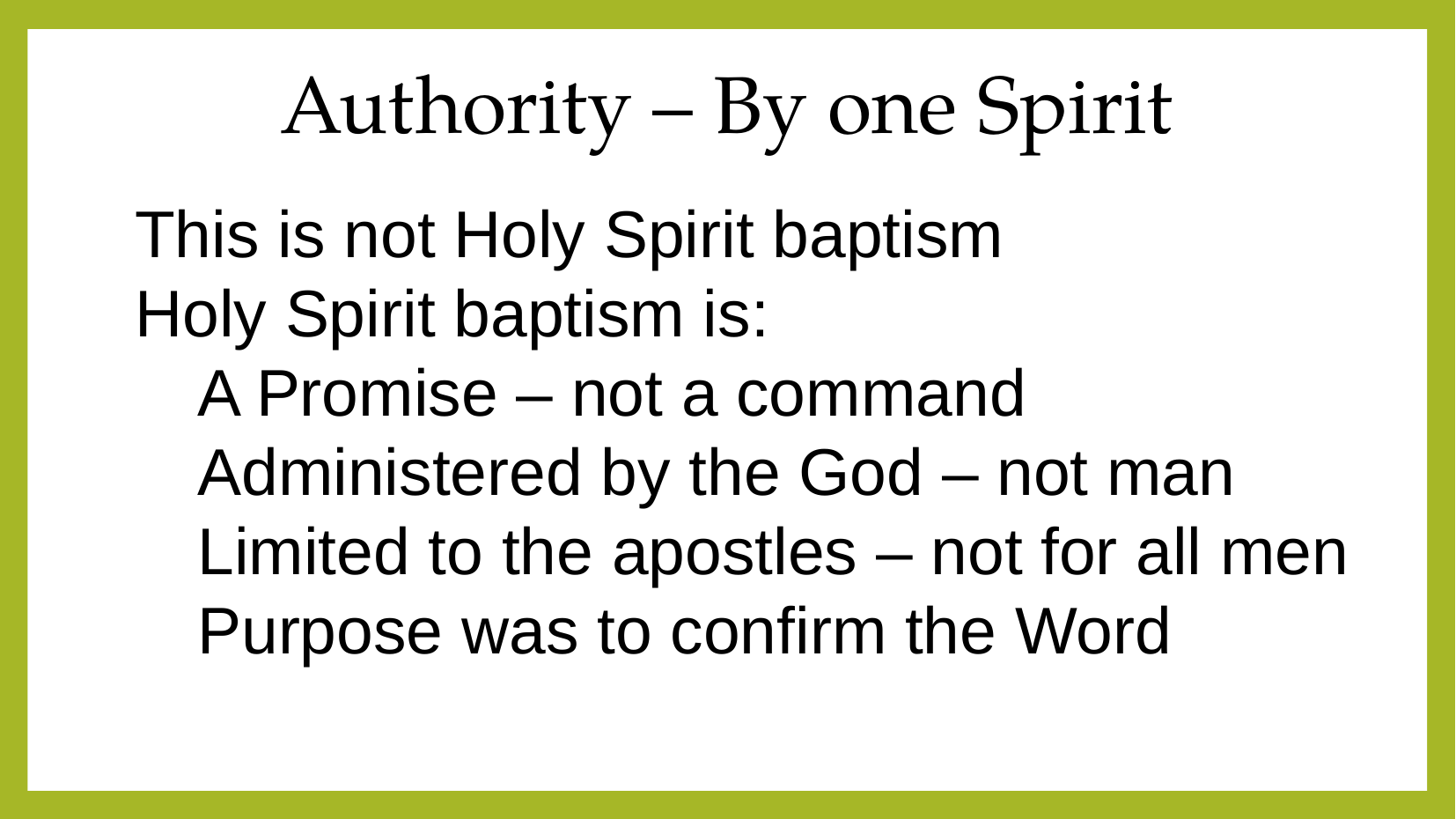

Authority – By one Spirit
This is not Holy Spirit baptism
Holy Spirit baptism is:
A Promise – not a command
Administered by the God – not man
Limited to the apostles – not for all men
Purpose was to confirm the Word